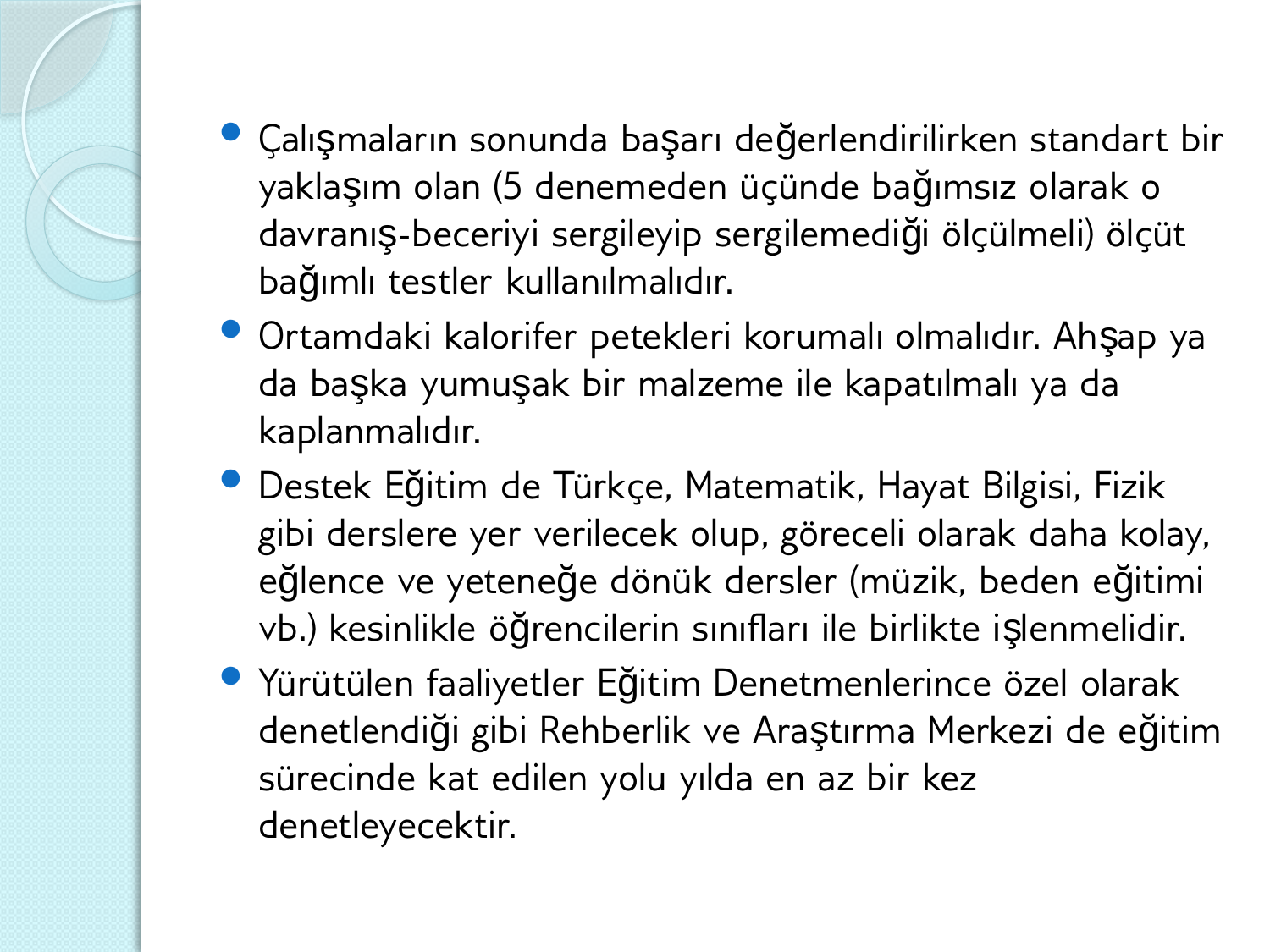

Çalışmaların sonunda başarı değerlendirilirken standart bir yaklaşım olan (5 denemeden üçünde bağımsız olarak o davranış-beceriyi sergileyip sergilemediği ölçülmeli) ölçüt bağımlı testler kullanılmalıdır.
Ortamdaki kalorifer petekleri korumalı olmalıdır. Ahşap ya da başka yumuşak bir malzeme ile kapatılmalı ya da kaplanmalıdır.
Destek Eğitim de Türkçe, Matematik, Hayat Bilgisi, Fizik  gibi derslere yer verilecek olup, göreceli olarak daha kolay, eğlence ve yeteneğe dönük dersler (müzik, beden eğitimi vb.) kesinlikle öğrencilerin sınıfları ile birlikte işlenmelidir.
Yürütülen faaliyetler Eğitim Denetmenlerince özel olarak denetlendiği gibi Rehberlik ve Araştırma Merkezi de eğitim sürecinde kat edilen yolu yılda en az bir kez denetleyecektir.